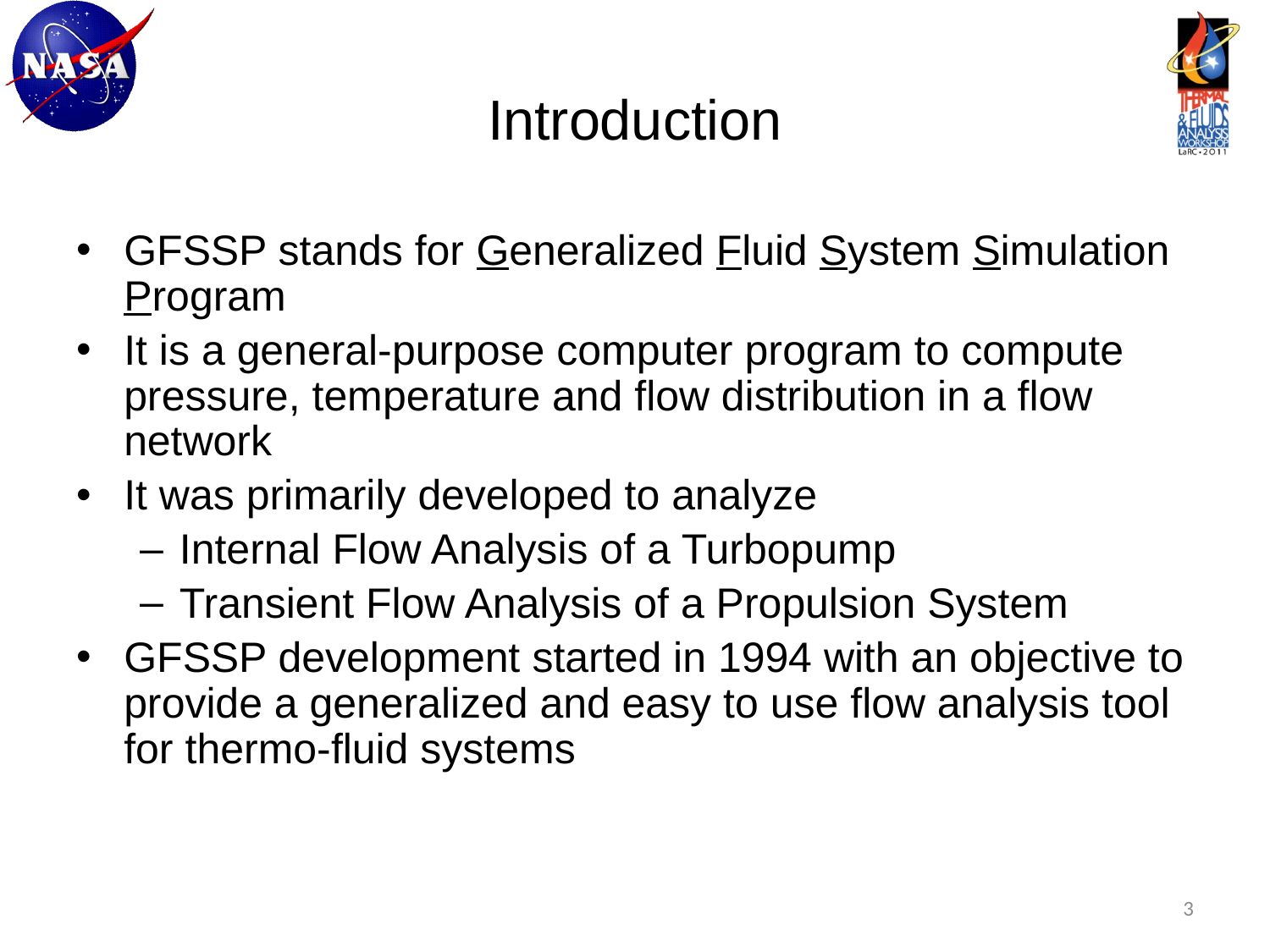

# Introduction
GFSSP stands for Generalized Fluid System Simulation Program
It is a general-purpose computer program to compute pressure, temperature and flow distribution in a flow network
It was primarily developed to analyze
Internal Flow Analysis of a Turbopump
Transient Flow Analysis of a Propulsion System
GFSSP development started in 1994 with an objective to provide a generalized and easy to use flow analysis tool for thermo-fluid systems

3